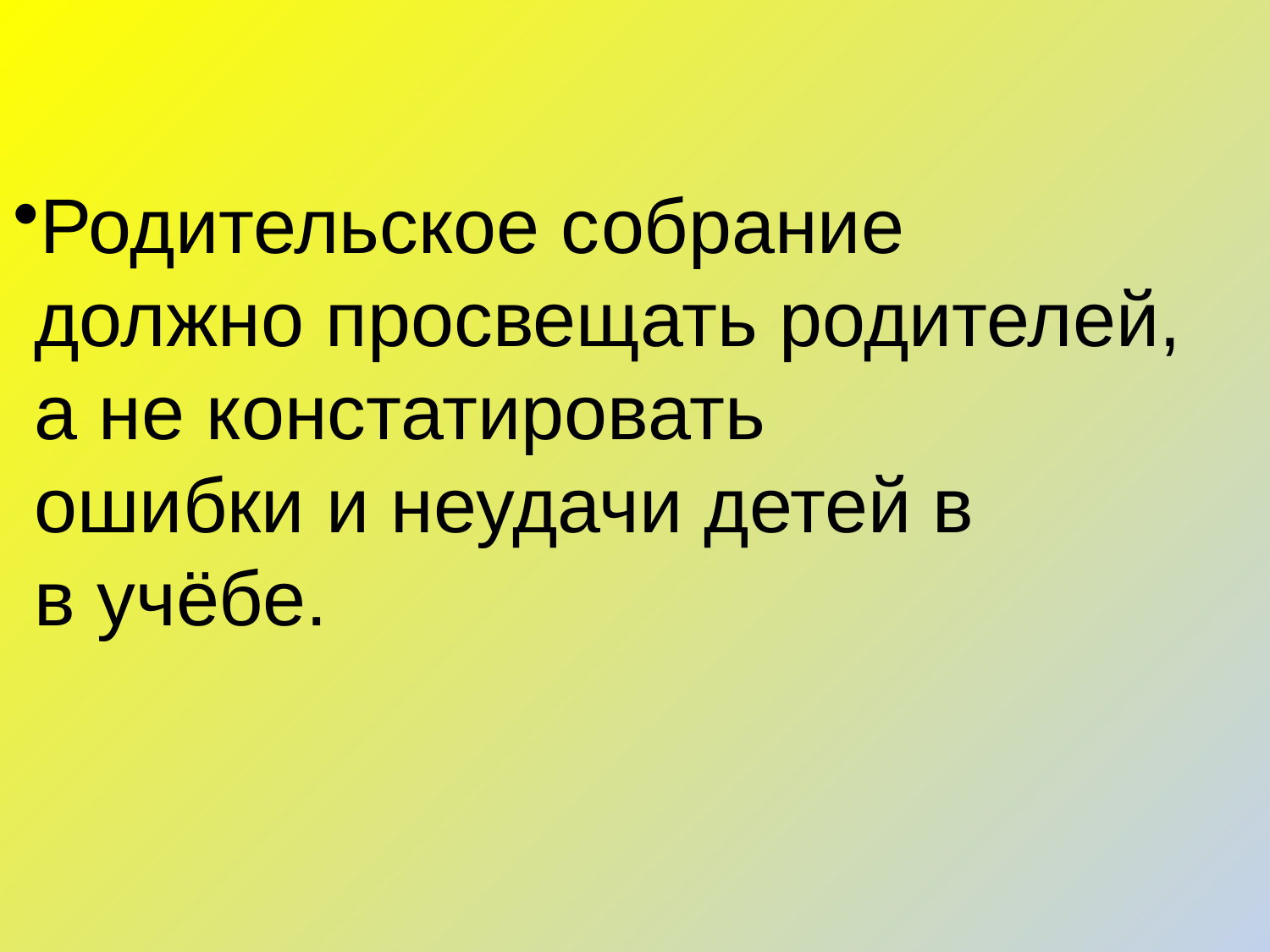

Родительское собрание
 должно просвещать родителей,
 а не констатировать
 ошибки и неудачи детей в
 в учёбе.